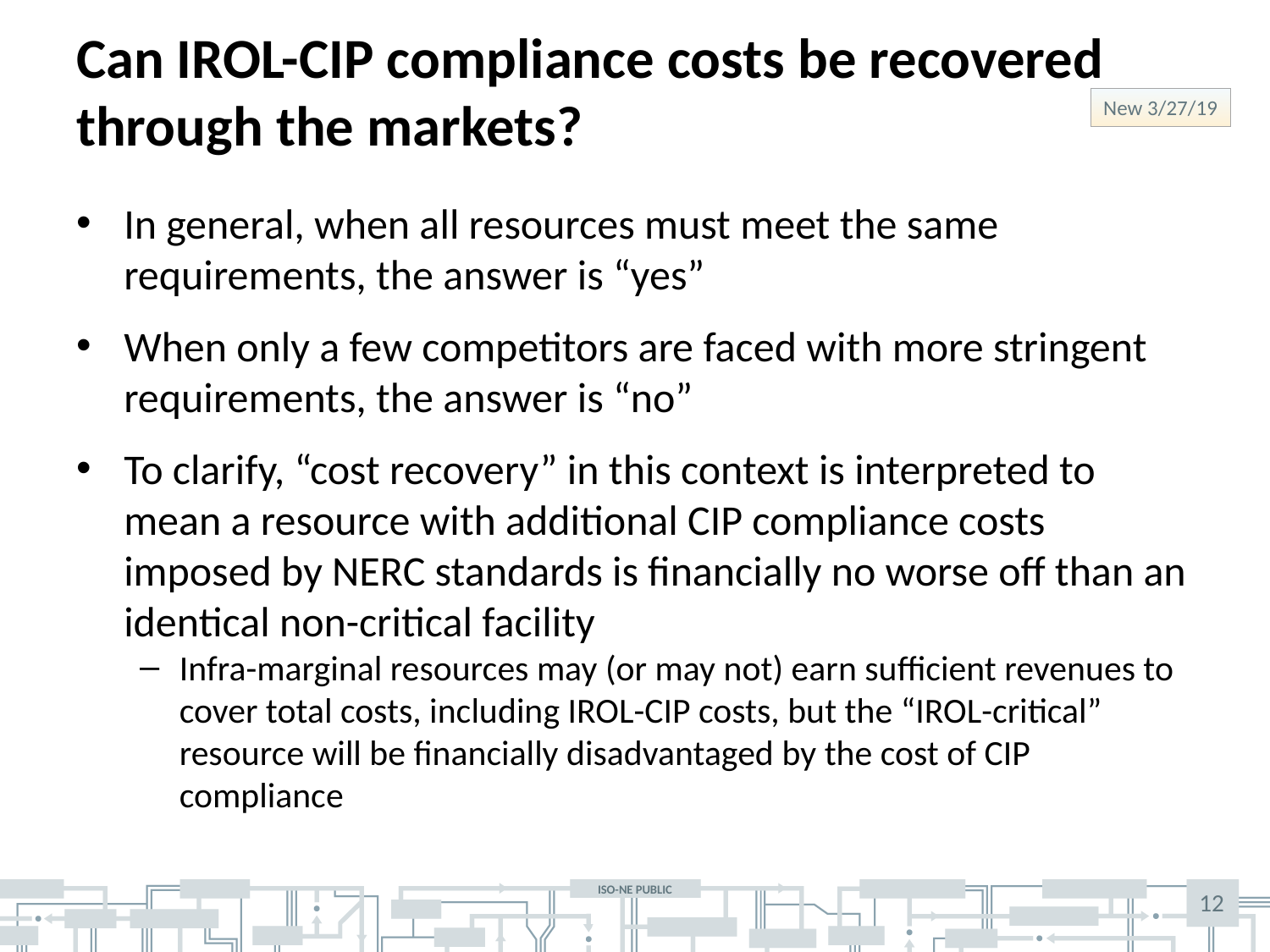

# Can IROL-CIP compliance costs be recovered through the markets?
New 3/27/19
In general, when all resources must meet the same requirements, the answer is “yes”
When only a few competitors are faced with more stringent requirements, the answer is “no”
To clarify, “cost recovery” in this context is interpreted to mean a resource with additional CIP compliance costs imposed by NERC standards is financially no worse off than an identical non-critical facility
Infra-marginal resources may (or may not) earn sufficient revenues to cover total costs, including IROL-CIP costs, but the “IROL-critical” resource will be financially disadvantaged by the cost of CIP compliance
12